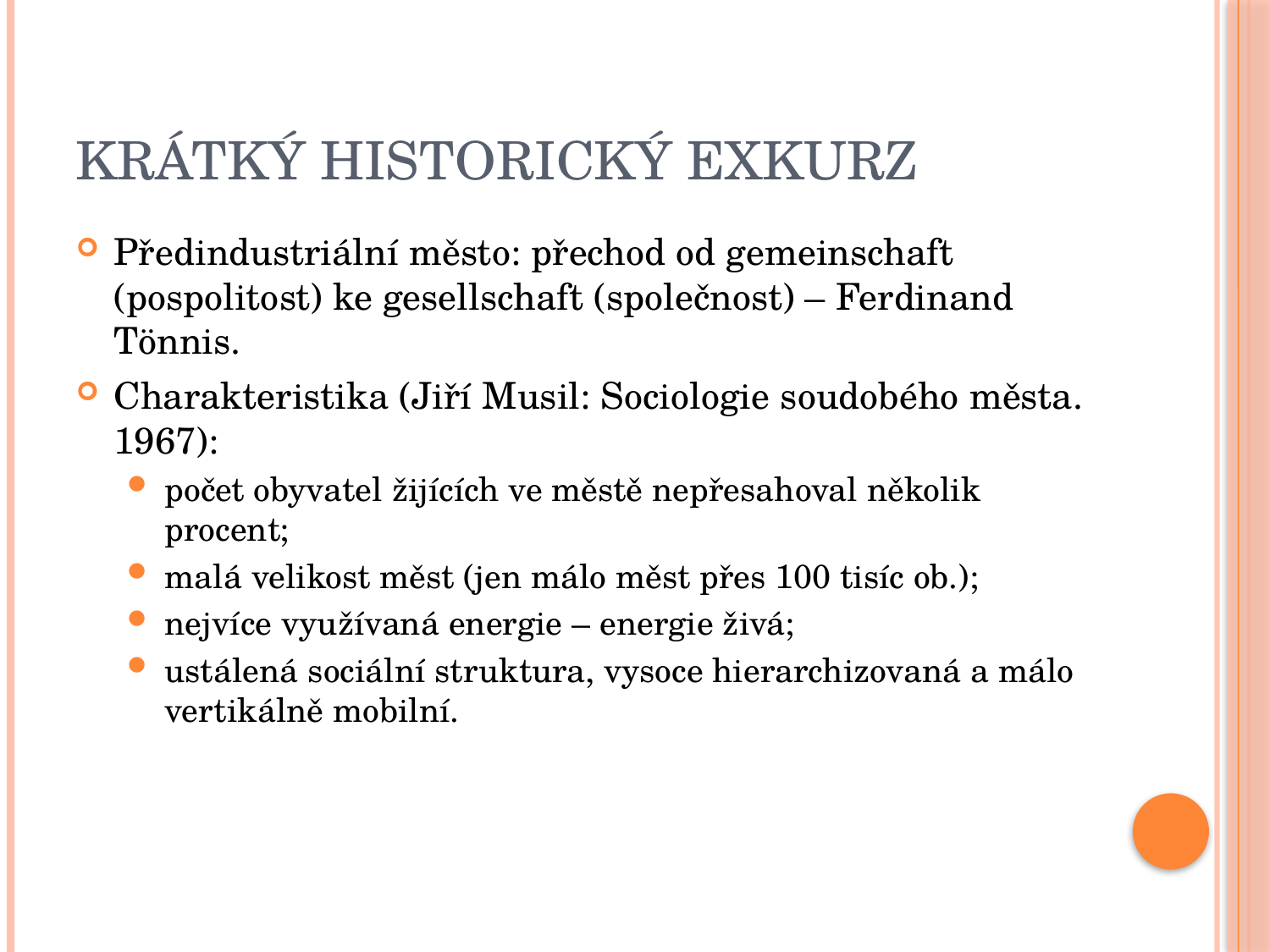

# krátký historický exkurz
Předindustriální město: přechod od gemeinschaft (pospolitost) ke gesellschaft (společnost) – Ferdinand Tönnis.
Charakteristika (Jiří Musil: Sociologie soudobého města. 1967):
počet obyvatel žijících ve městě nepřesahoval několik procent;
malá velikost měst (jen málo měst přes 100 tisíc ob.);
nejvíce využívaná energie – energie živá;
ustálená sociální struktura, vysoce hierarchizovaná a málo vertikálně mobilní.